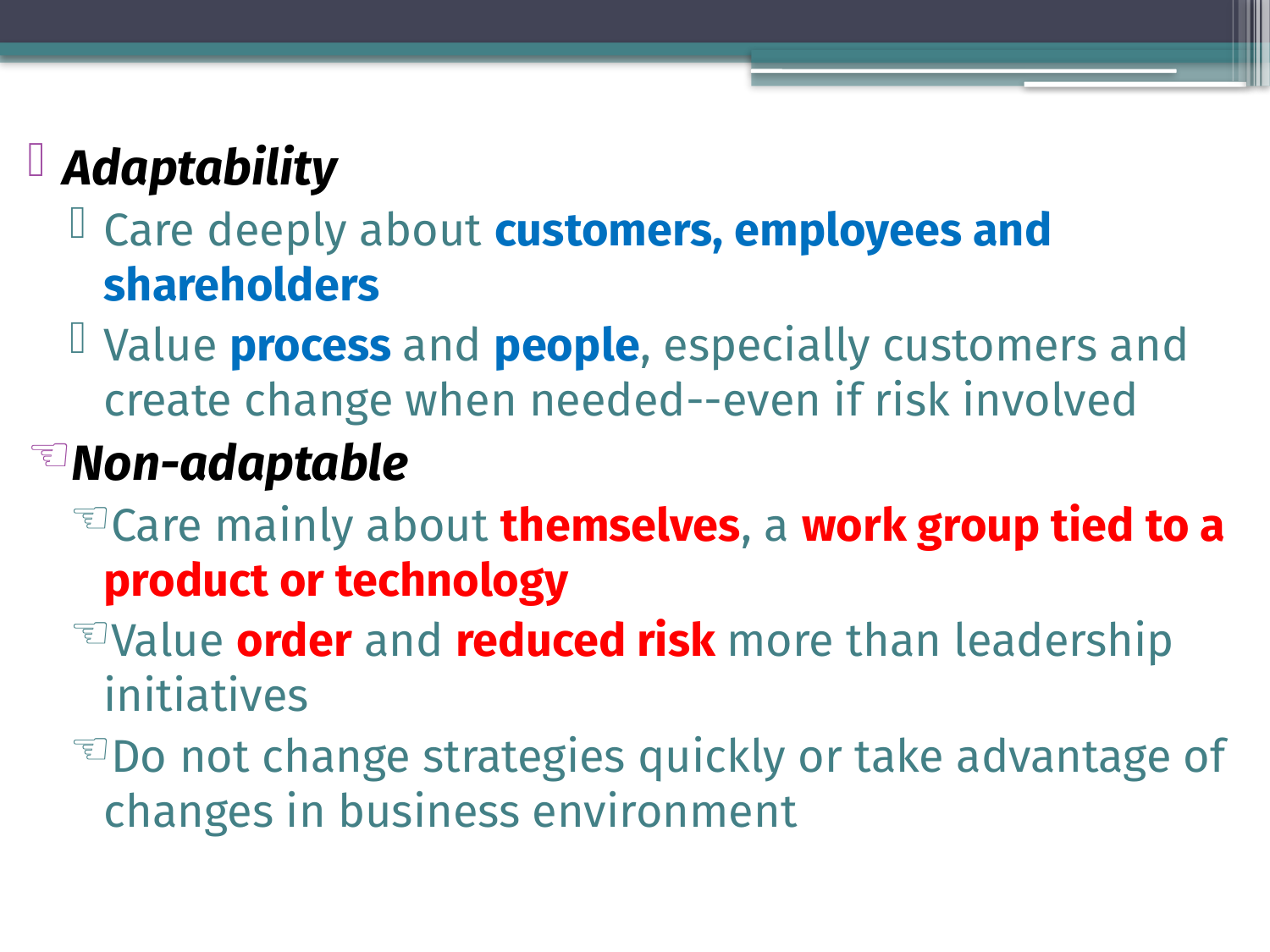

Adaptability
Care deeply about customers, employees and shareholders
Value process and people, especially customers and create change when needed--even if risk involved
Non-adaptable
Care mainly about themselves, a work group tied to a product or technology
Value order and reduced risk more than leadership initiatives
Do not change strategies quickly or take advantage of changes in business environment